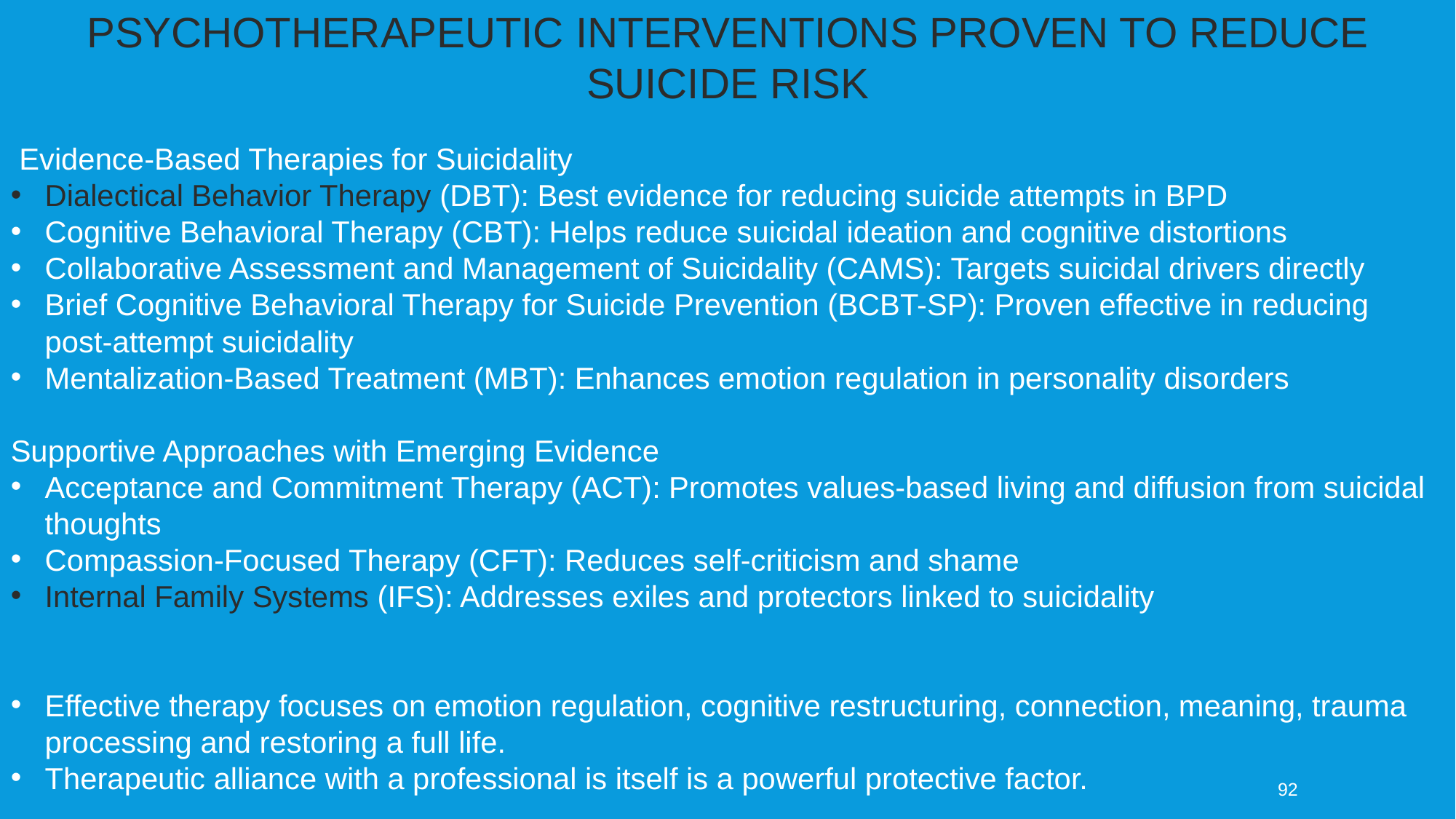

PSYCHOTHERAPEUTIC INTERVENTIONS PROVEN TO REDUCE SUICIDE RISK

 Evidence-Based Therapies for Suicidality
Dialectical Behavior Therapy (DBT): Best evidence for reducing suicide attempts in BPD
Cognitive Behavioral Therapy (CBT): Helps reduce suicidal ideation and cognitive distortions
Collaborative Assessment and Management of Suicidality (CAMS): Targets suicidal drivers directly
Brief Cognitive Behavioral Therapy for Suicide Prevention (BCBT-SP): Proven effective in reducing post-attempt suicidality
Mentalization-Based Treatment (MBT): Enhances emotion regulation in personality disorders

Supportive Approaches with Emerging Evidence
Acceptance and Commitment Therapy (ACT): Promotes values-based living and diffusion from suicidal thoughts
Compassion-Focused Therapy (CFT): Reduces self-criticism and shame
Internal Family Systems (IFS): Addresses exiles and protectors linked to suicidality

Effective therapy focuses on emotion regulation, cognitive restructuring, connection, meaning, trauma processing and restoring a full life.
Therapeutic alliance with a professional is itself is a powerful protective factor.
92